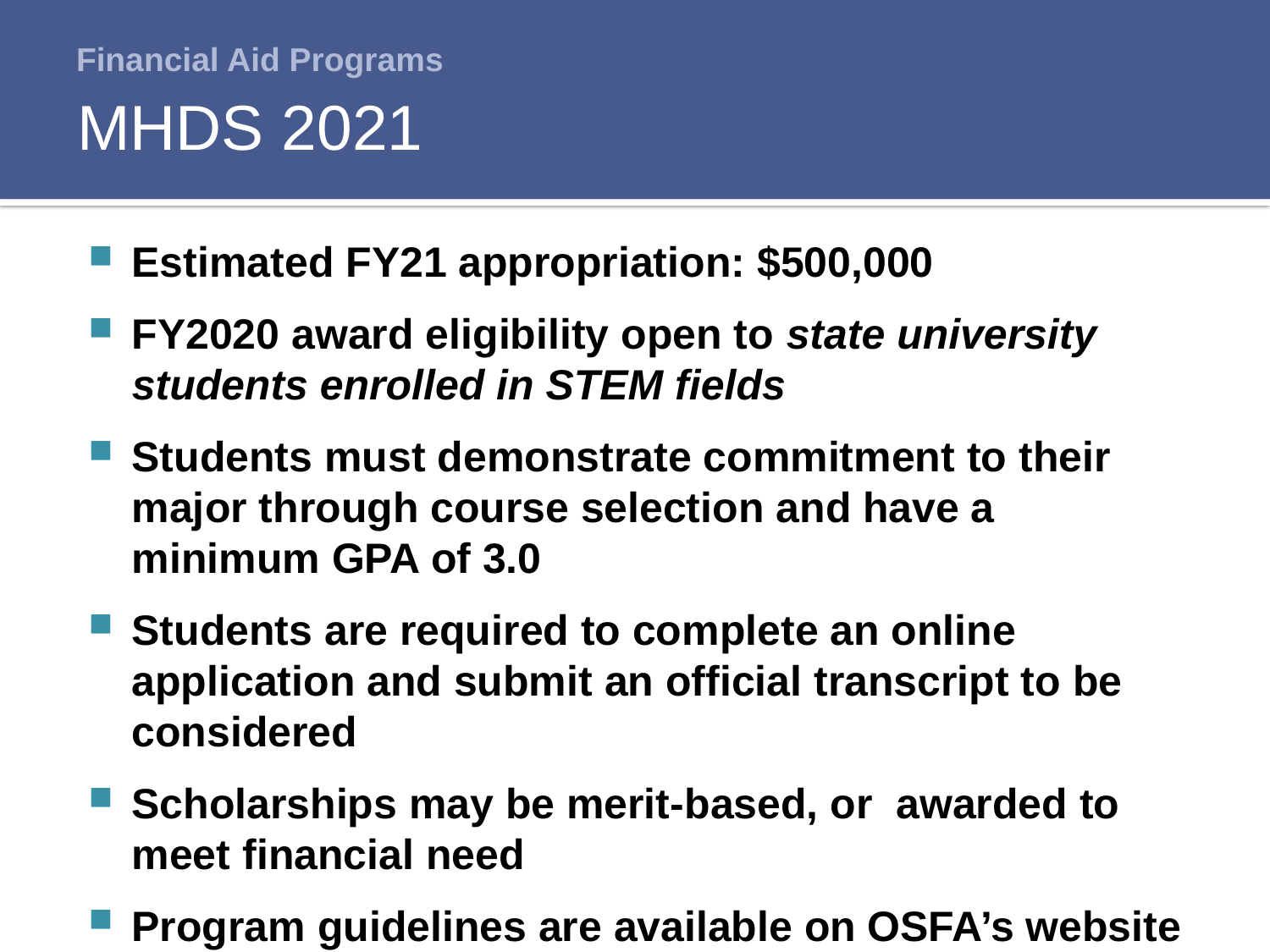

# Financial Aid Programs
MHDS 2021
Estimated FY21 appropriation: $500,000
FY2020 award eligibility open to state university students enrolled in STEM fields
Students must demonstrate commitment to their major through course selection and have a minimum GPA of 3.0
Students are required to complete an online application and submit an official transcript to be considered
Scholarships may be merit-based, or  awarded to meet financial need
Program guidelines are available on OSFA’s website